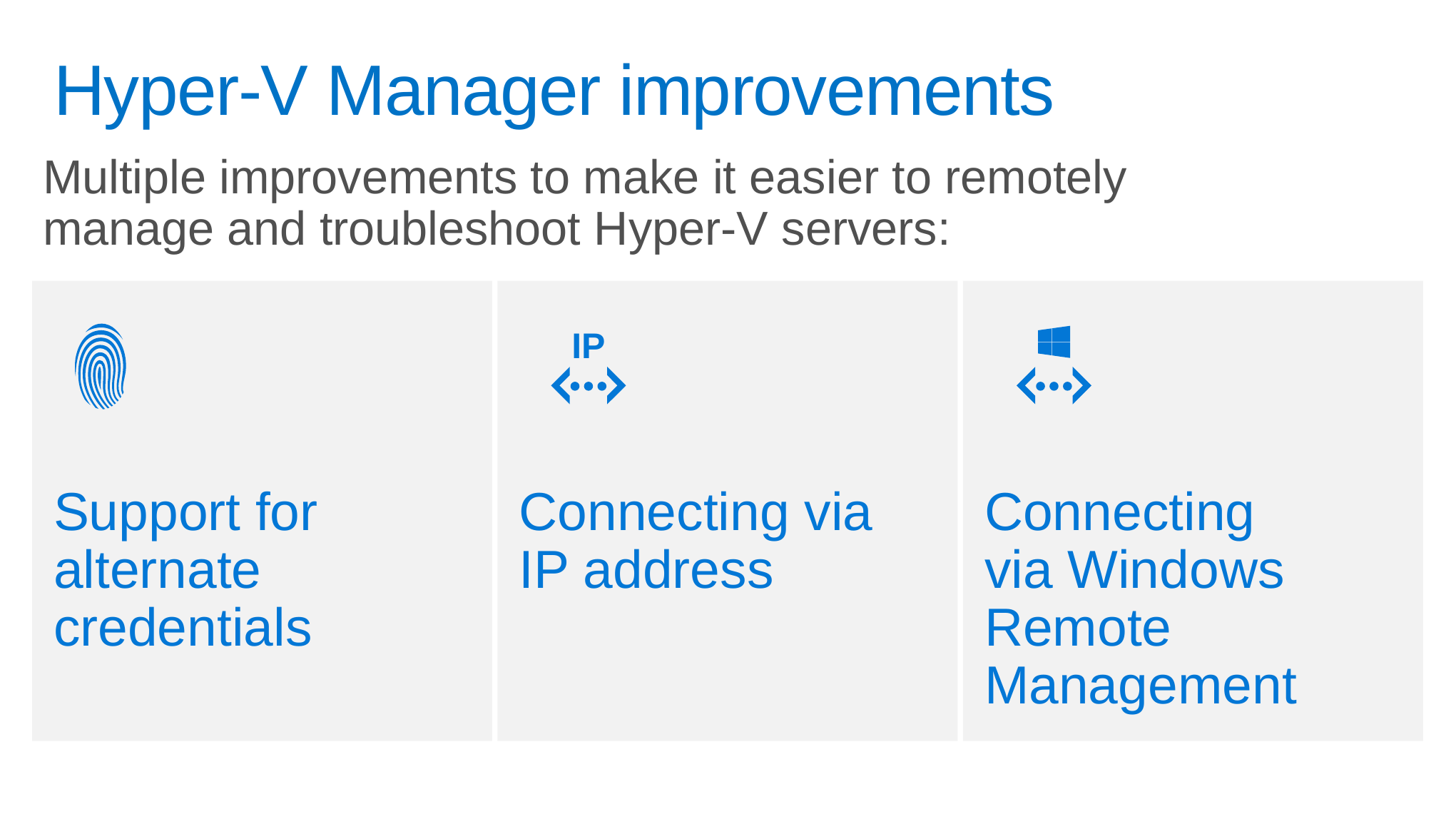

# Hyper-V Manager improvements
Multiple improvements to make it easier to remotely
manage and troubleshoot Hyper-V servers:
Support for alternate credentials

Connecting via
IP address
IP

Connecting
via Windows Remote Management